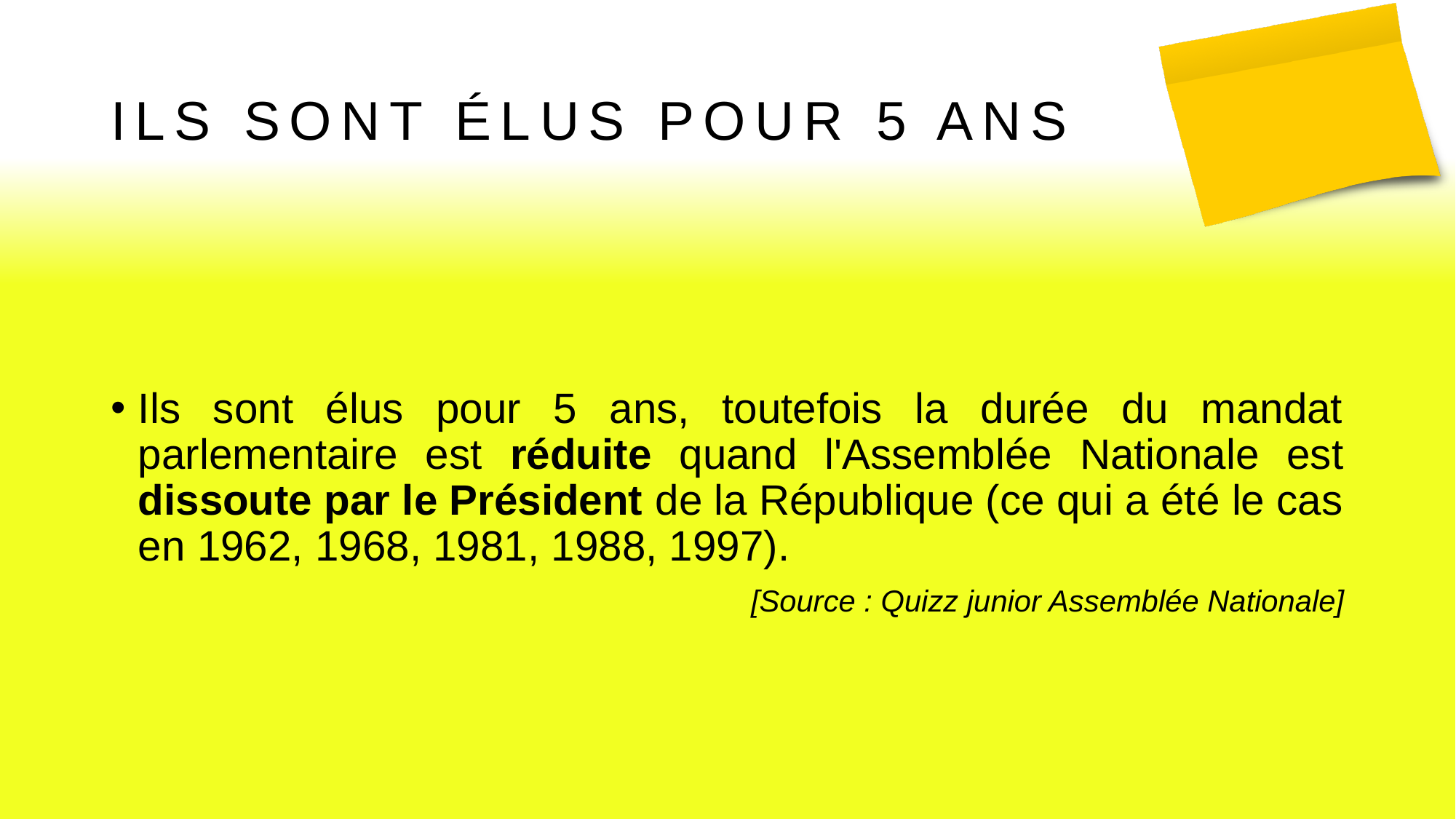

# ILS SONT ÉLUS POUR 5 ANS
Ils sont élus pour 5 ans, toutefois la durée du mandat parlementaire est réduite quand l'Assemblée Nationale est dissoute par le Président de la République (ce qui a été le cas en 1962, 1968, 1981, 1988, 1997).
[Source : Quizz junior Assemblée Nationale]